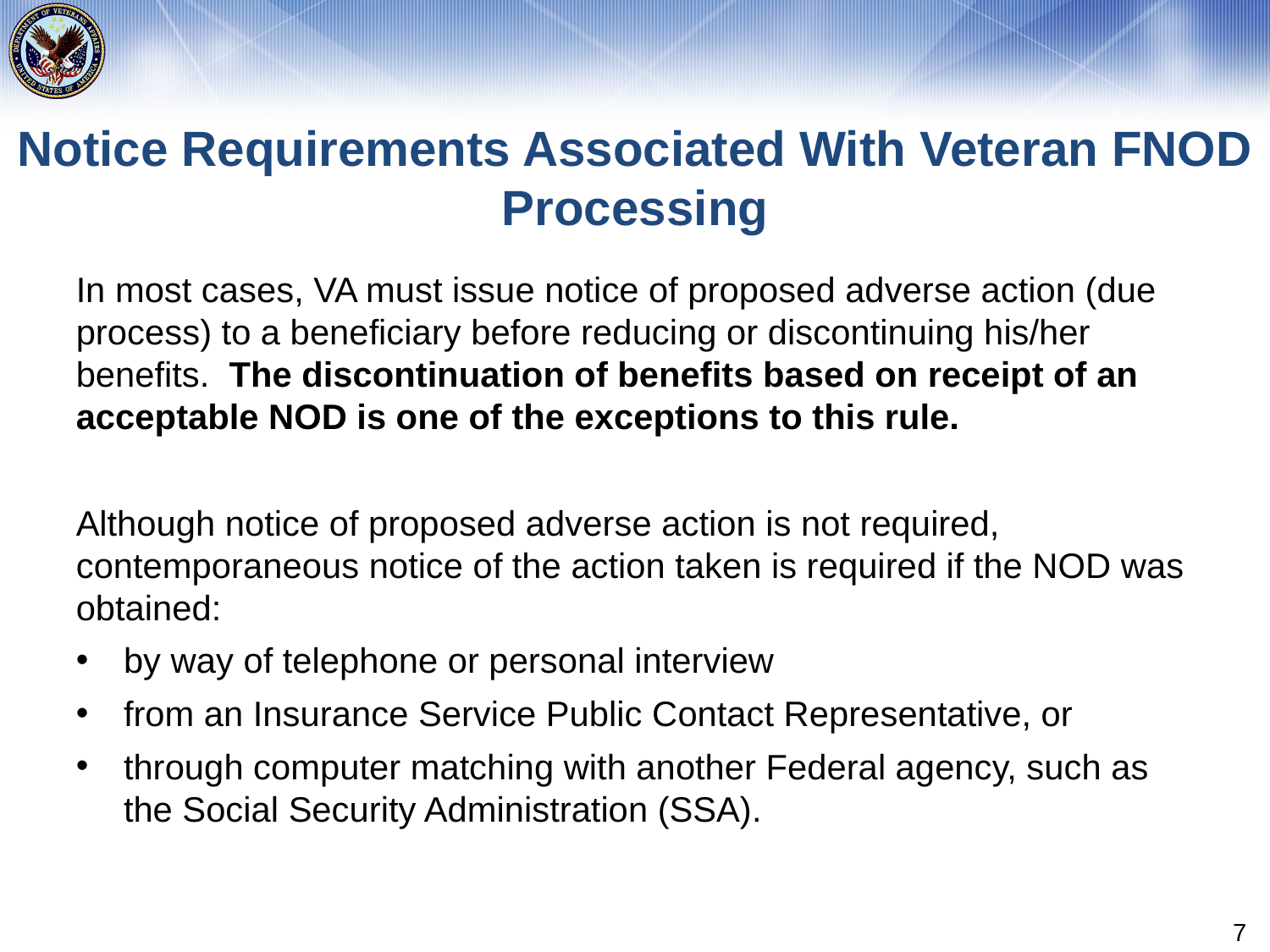

# Notice Requirements Associated With Veteran FNOD Processing
In most cases, VA must issue notice of proposed adverse action (due process) to a beneficiary before reducing or discontinuing his/her benefits.  The discontinuation of benefits based on receipt of an acceptable NOD is one of the exceptions to this rule.

Although notice of proposed adverse action is not required, contemporaneous notice of the action taken is required if the NOD was obtained:
by way of telephone or personal interview
from an Insurance Service Public Contact Representative, or
through computer matching with another Federal agency, such as the Social Security Administration (SSA).

7